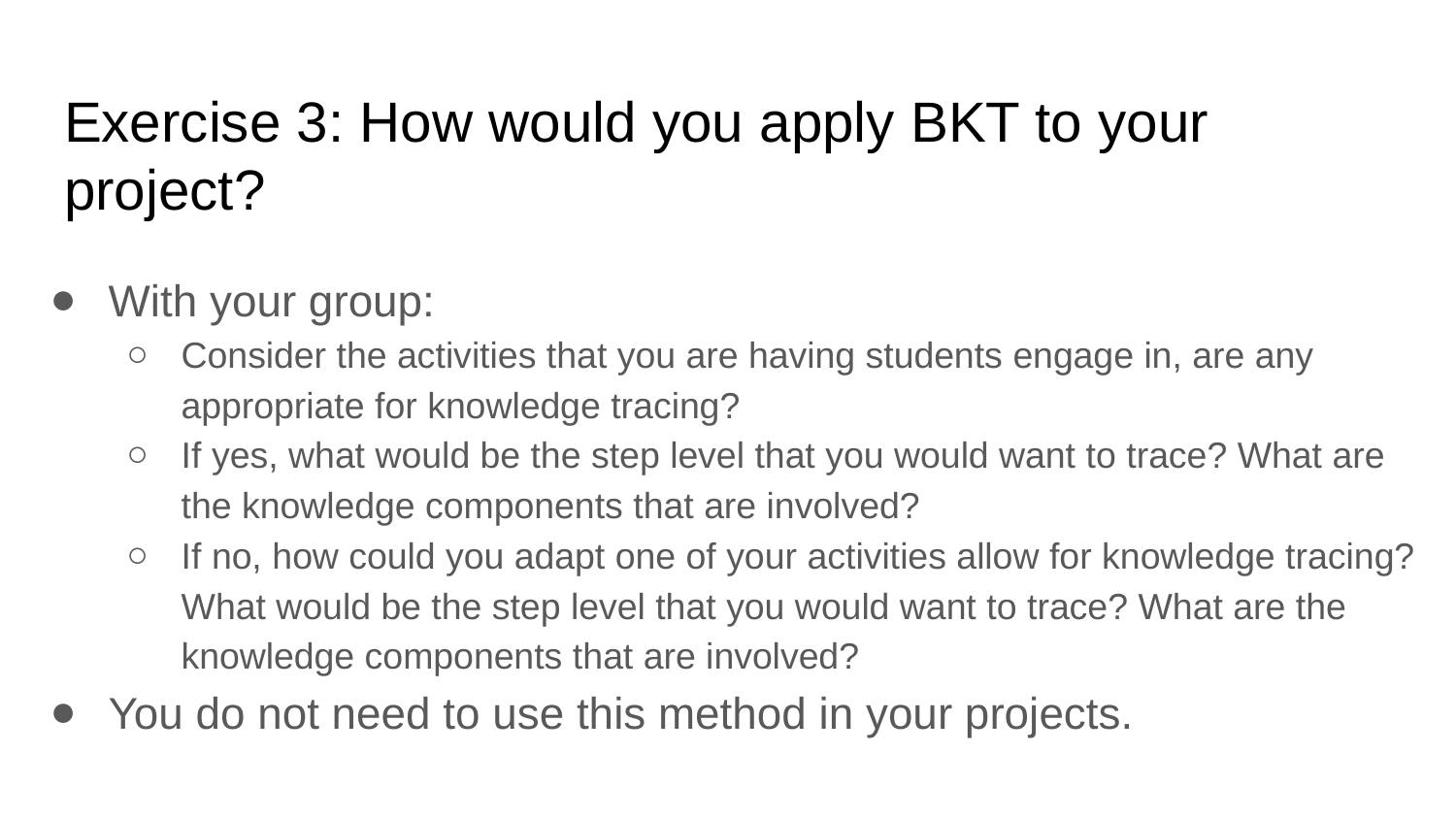

# Exercise 3: How would you apply BKT to your project?
With your group:
Consider the activities that you are having students engage in, are any appropriate for knowledge tracing?
If yes, what would be the step level that you would want to trace? What are the knowledge components that are involved?
If no, how could you adapt one of your activities allow for knowledge tracing? What would be the step level that you would want to trace? What are the knowledge components that are involved?
You do not need to use this method in your projects.